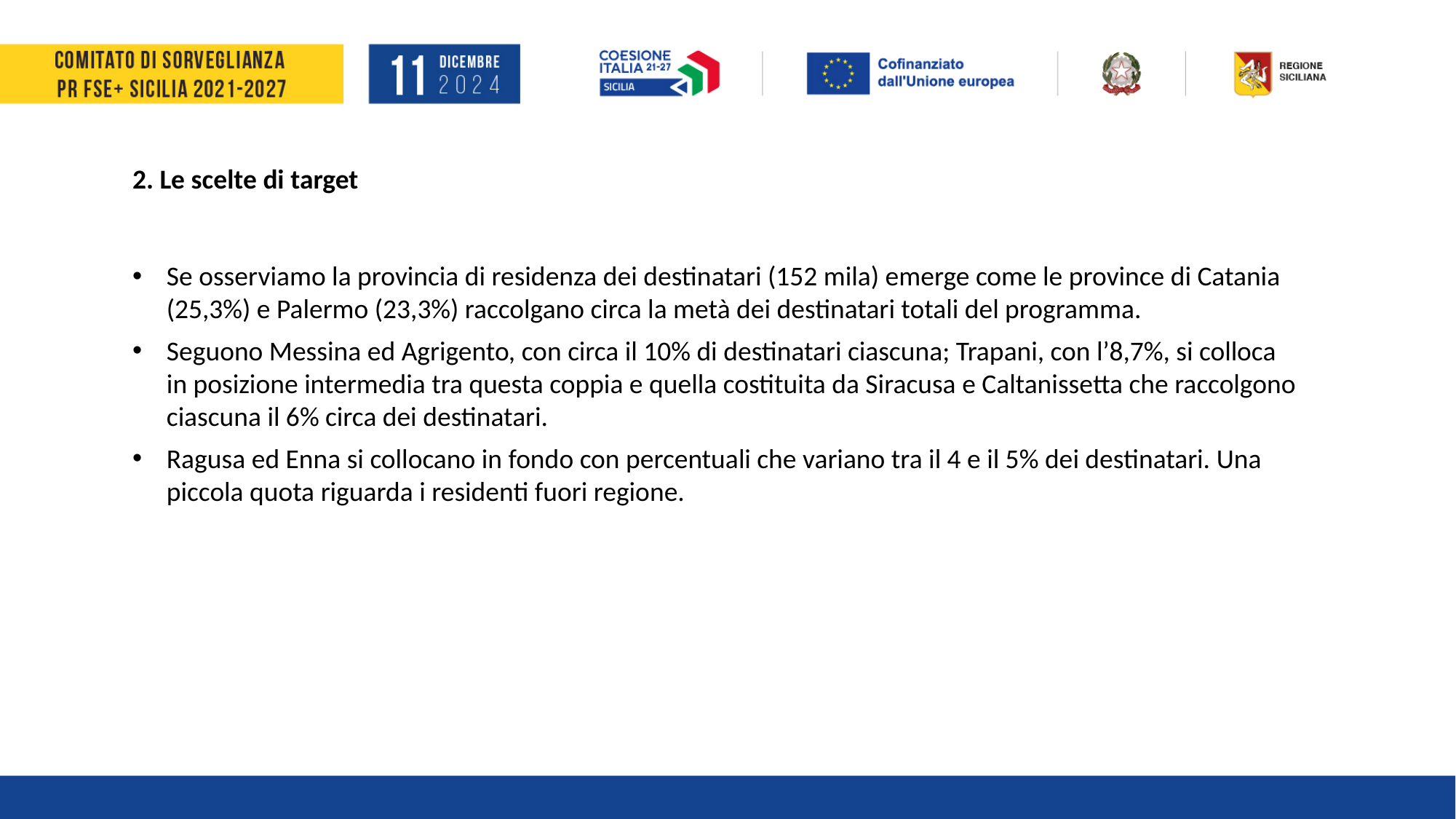

2. Le scelte di target

Se osserviamo la provincia di residenza dei destinatari (152 mila) emerge come le province di Catania (25,3%) e Palermo (23,3%) raccolgano circa la metà dei destinatari totali del programma.
Seguono Messina ed Agrigento, con circa il 10% di destinatari ciascuna; Trapani, con l’8,7%, si colloca in posizione intermedia tra questa coppia e quella costituita da Siracusa e Caltanissetta che raccolgono ciascuna il 6% circa dei destinatari.
Ragusa ed Enna si collocano in fondo con percentuali che variano tra il 4 e il 5% dei destinatari. Una piccola quota riguarda i residenti fuori regione.